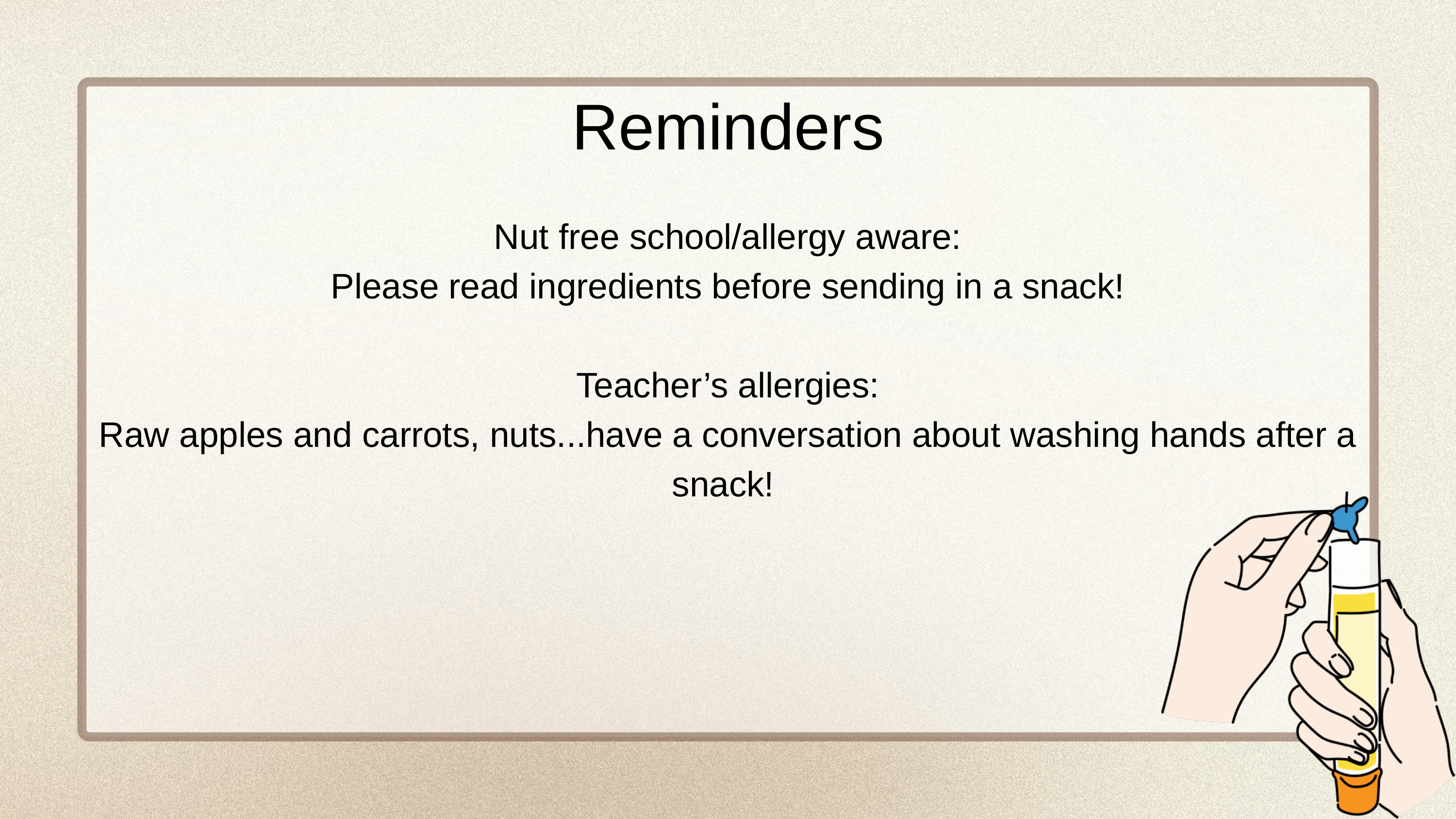

Reminders

Nut free school/allergy aware:
Please read ingredients before sending in a snack!

Teacher’s allergies:
Raw apples and carrots, nuts...have a conversation about washing hands after a snack!